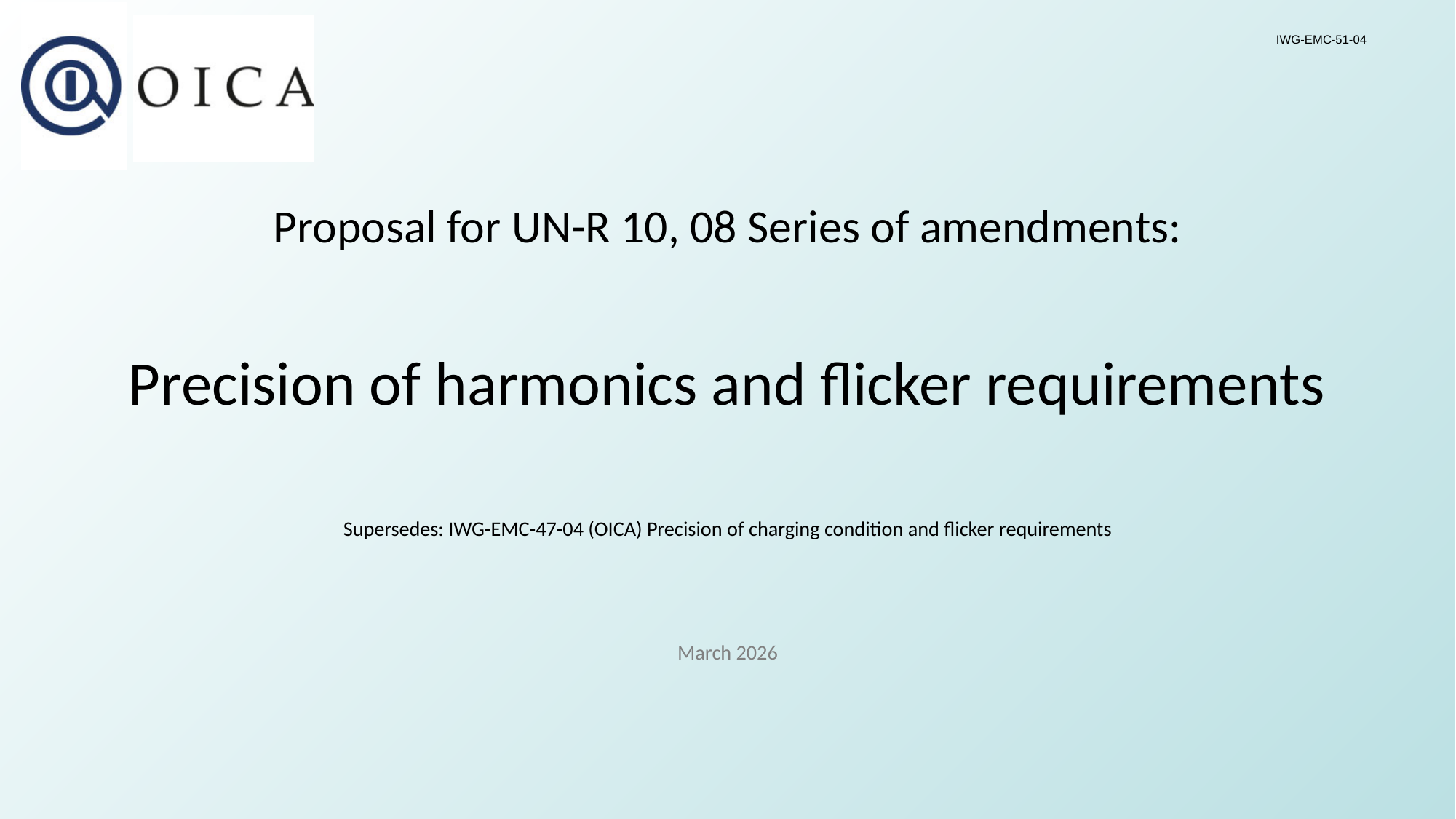

IWG-EMC-51-04
Proposal for UN-R 10, 08 Series of amendments:

Precision of harmonics and flicker requirements

Supersedes: IWG-EMC-47-04 (OICA) Precision of charging condition and flicker requirements

March 2026
1